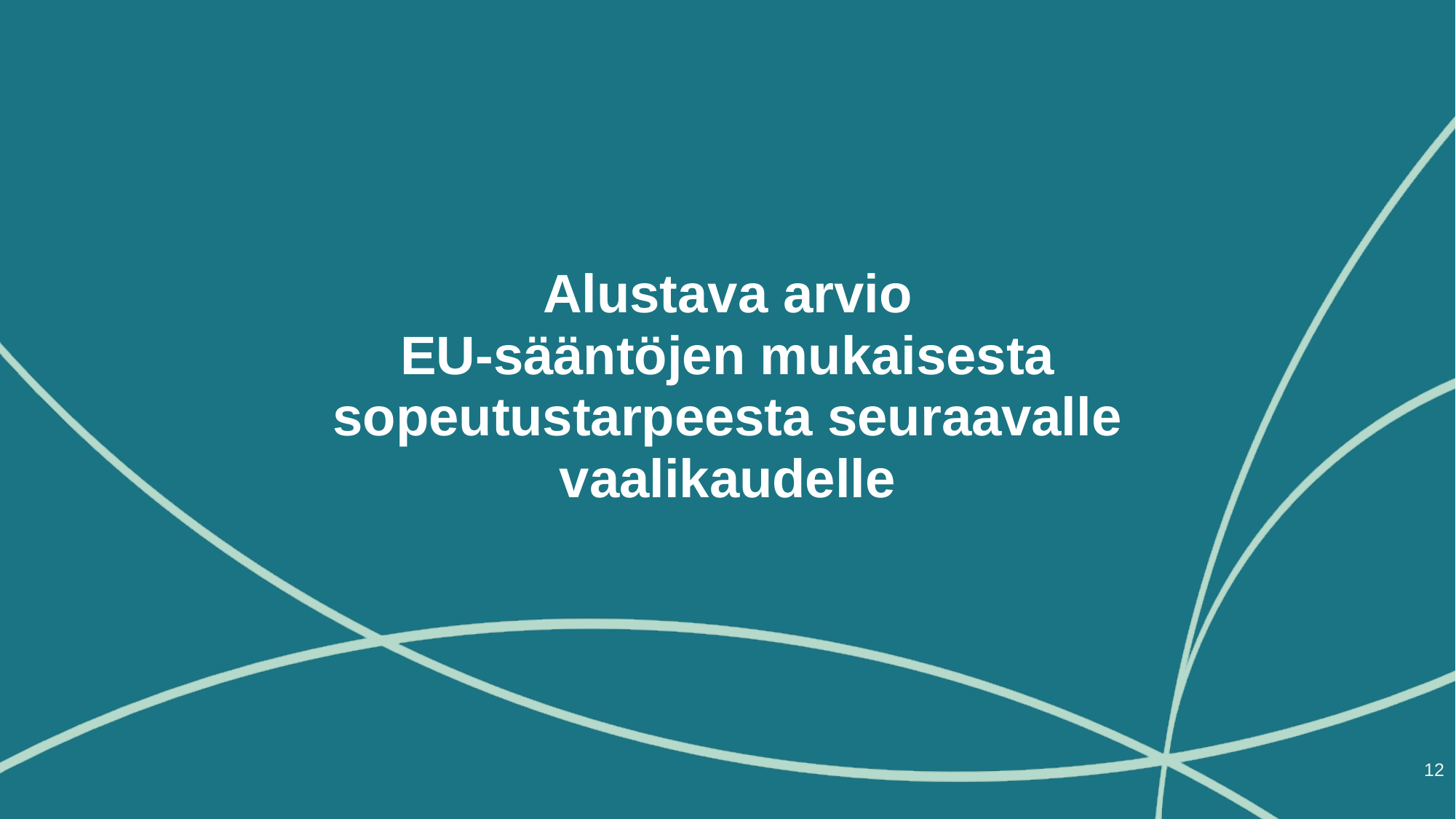

# Alustava arvio EU-sääntöjen mukaisesta sopeutustarpeesta seuraavalle vaalikaudelle
12